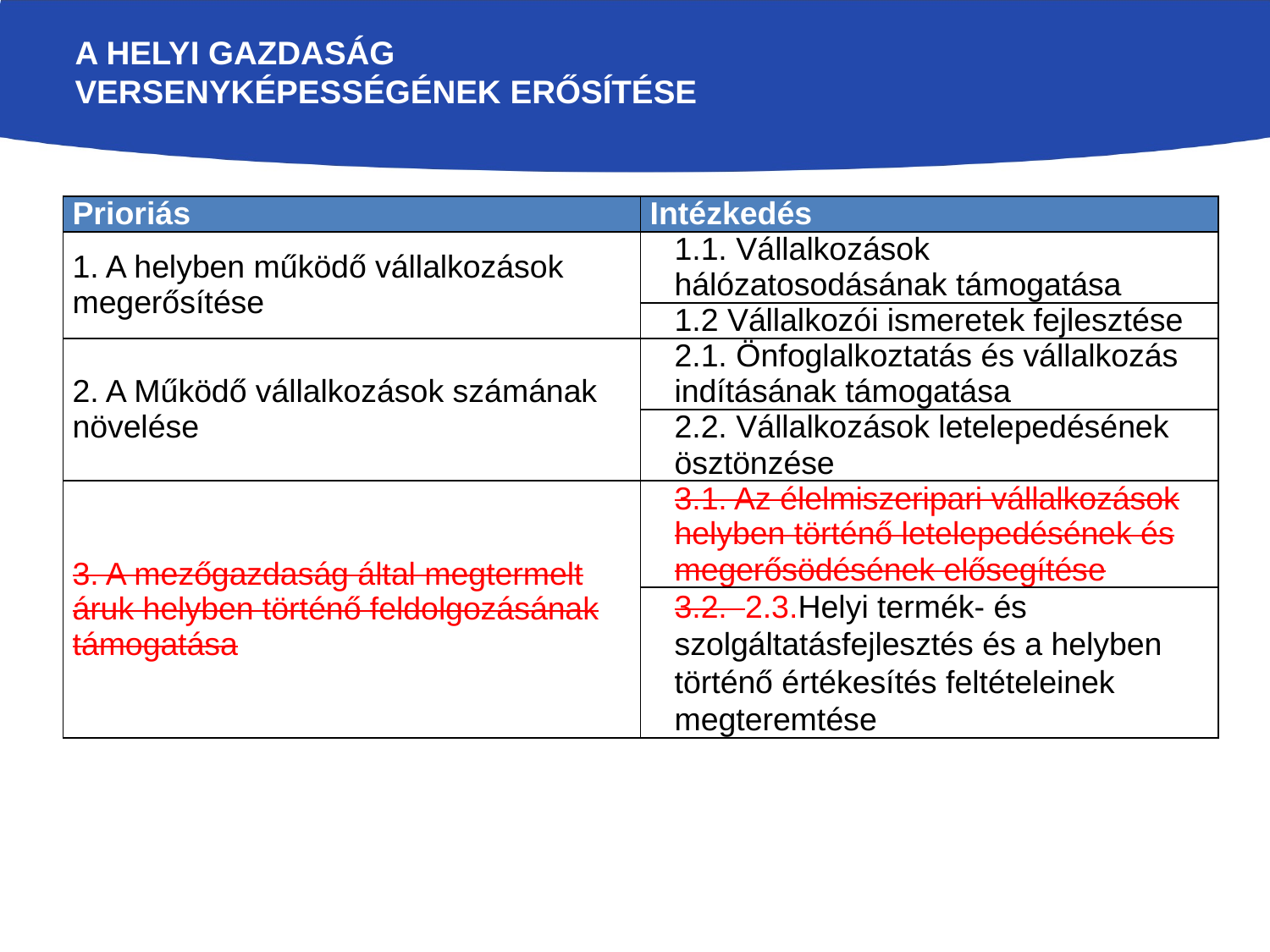

# A helyi gazdaság versenyképességének erősítése
| Prioriás | Intézkedés |
| --- | --- |
| 1. A helyben működő vállalkozások megerősítése | 1.1. Vállalkozások hálózatosodásának támogatása |
|  | 1.2 Vállalkozói ismeretek fejlesztése |
| 2. A Működő vállalkozások számának növelése | 2.1. Önfoglalkoztatás és vállalkozás indításának támogatása |
|  | 2.2. Vállalkozások letelepedésének ösztönzése |
| 3. A mezőgazdaság által megtermelt áruk helyben történő feldolgozásának támogatása | 3.1. Az élelmiszeripari vállalkozások helyben történő letelepedésének és megerősödésének elősegítése |
|  | 3.2. 2.3.Helyi termék- és szolgáltatásfejlesztés és a helyben történő értékesítés feltételeinek megteremtése |